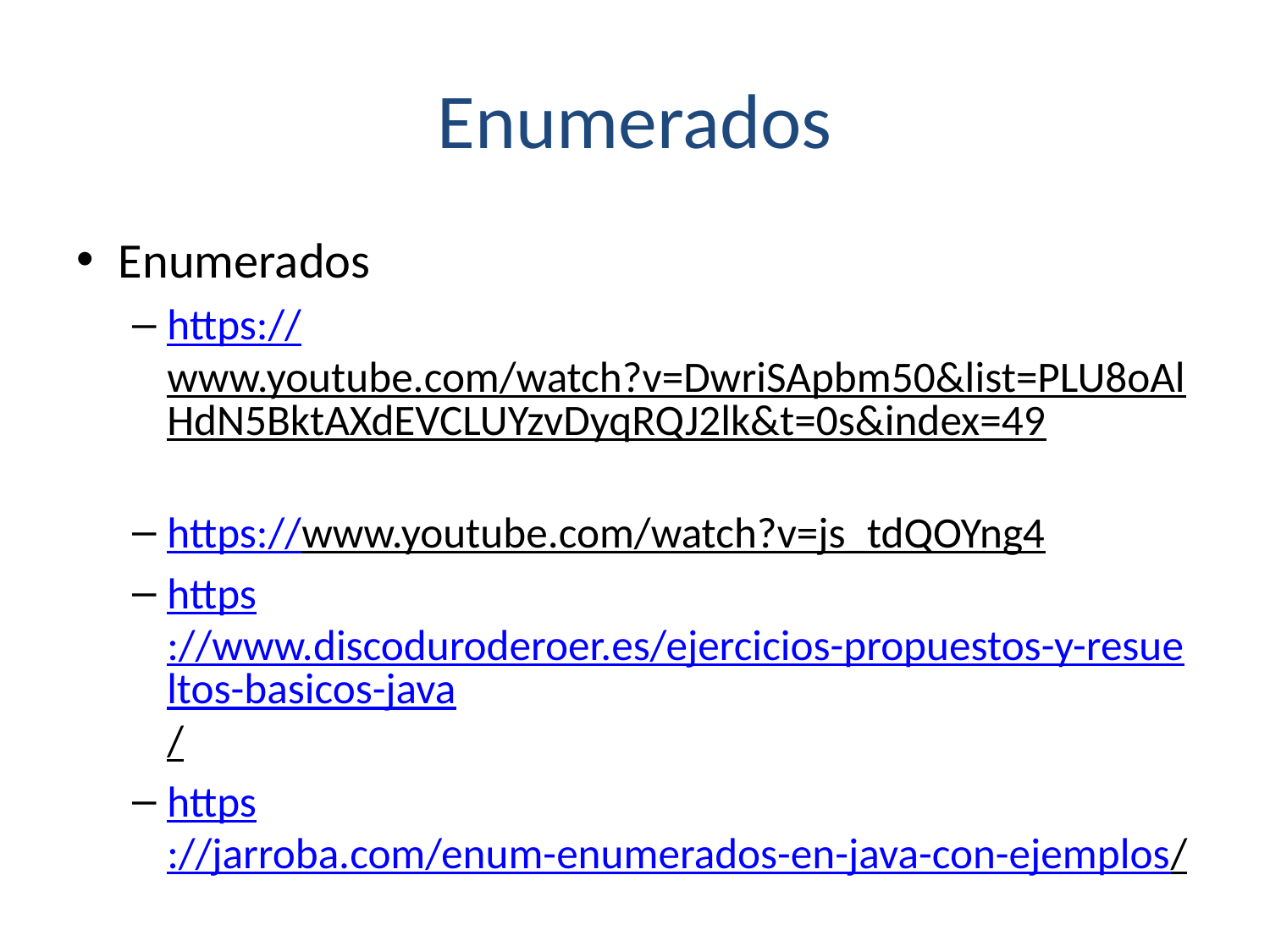

# Enumerados
Enumerados
https://www.youtube.com/watch?v=DwriSApbm50&list=PLU8oAlHdN5BktAXdEVCLUYzvDyqRQJ2lk&t=0s&index=49
https://www.youtube.com/watch?v=js_tdQOYng4
https://www.discoduroderoer.es/ejercicios-propuestos-y-resueltos-basicos-java/
https://jarroba.com/enum-enumerados-en-java-con-ejemplos/